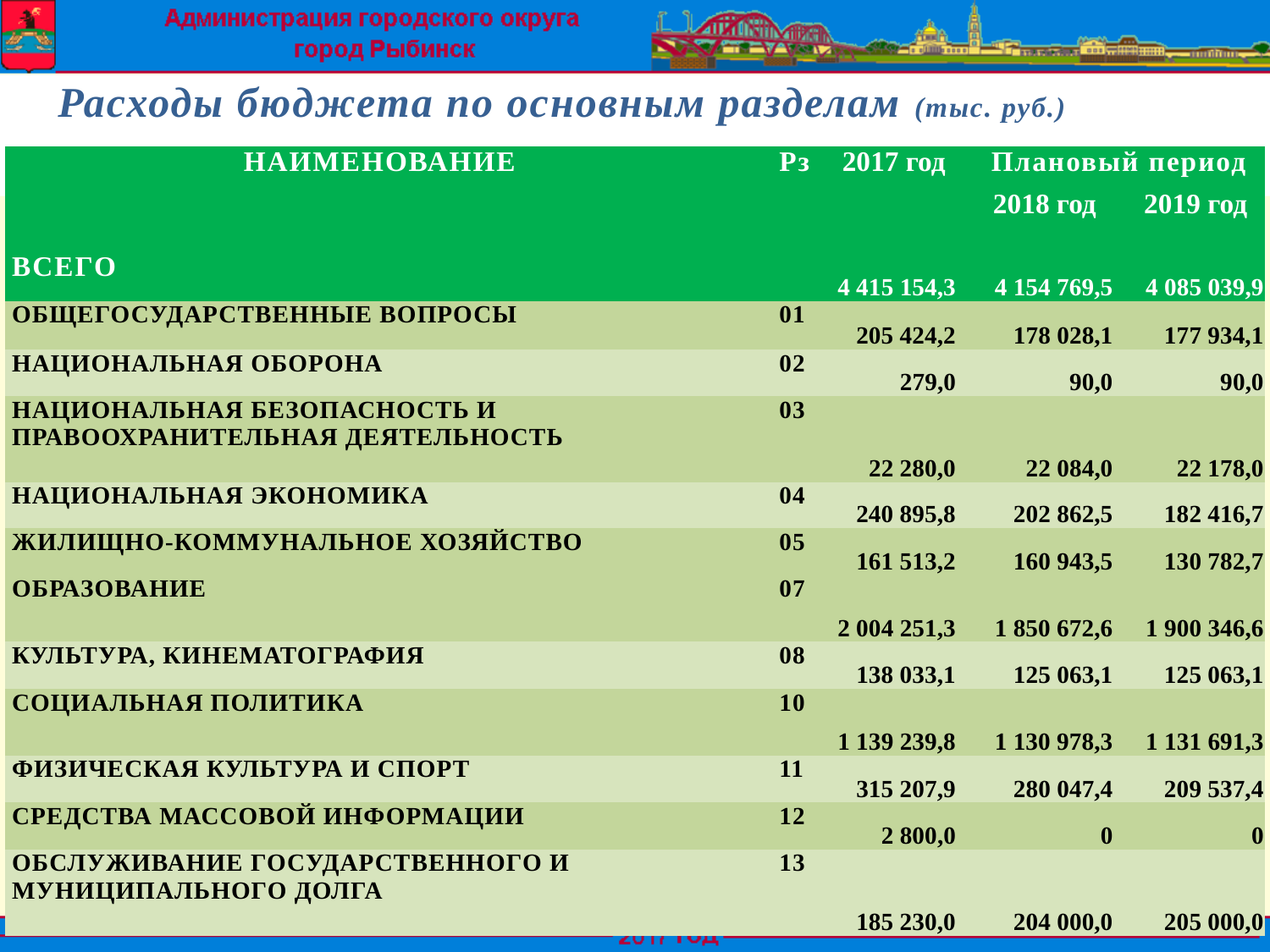

Расходы бюджета по основным разделам (тыс. руб.)
| НАИМЕНОВАНИЕ | Рз | 2017 год | Плановый период |  |
| --- | --- | --- | --- | --- |
|  |  |  | 2018 год | 2019 год |
| ВСЕГО |  | 4 415 154,3 | 4 154 769,5 | 4 085 039,9 |
| ОБЩЕГОСУДАРСТВЕННЫЕ ВОПРОСЫ | 01 | 205 424,2 | 178 028,1 | 177 934,1 |
| НАЦИОНАЛЬНАЯ ОБОРОНА | 02 | 279,0 | 90,0 | 90,0 |
| НАЦИОНАЛЬНАЯ БЕЗОПАСНОСТЬ И ПРАВООХРАНИТЕЛЬНАЯ ДЕЯТЕЛЬНОСТЬ | 03 | 22 280,0 | 22 084,0 | 22 178,0 |
| НАЦИОНАЛЬНАЯ ЭКОНОМИКА | 04 | 240 895,8 | 202 862,5 | 182 416,7 |
| ЖИЛИЩНО-КОММУНАЛЬНОЕ ХОЗЯЙСТВО | 05 | 161 513,2 | 160 943,5 | 130 782,7 |
| ОБРАЗОВАНИЕ | 07 | 2 004 251,3 | 1 850 672,6 | 1 900 346,6 |
| КУЛЬТУРА, КИНЕМАТОГРАФИЯ | 08 | 138 033,1 | 125 063,1 | 125 063,1 |
| СОЦИАЛЬНАЯ ПОЛИТИКА | 10 | 1 139 239,8 | 1 130 978,3 | 1 131 691,3 |
| ФИЗИЧЕСКАЯ КУЛЬТУРА И СПОРТ | 11 | 315 207,9 | 280 047,4 | 209 537,4 |
| СРЕДСТВА МАССОВОЙ ИНФОРМАЦИИ | 12 | 2 800,0 | 0 | 0 |
| ОБСЛУЖИВАНИЕ ГОСУДАРСТВЕННОГО И МУНИЦИПАЛЬНОГО ДОЛГА | 13 | 185 230,0 | 204 000,0 | 205 000,0 |